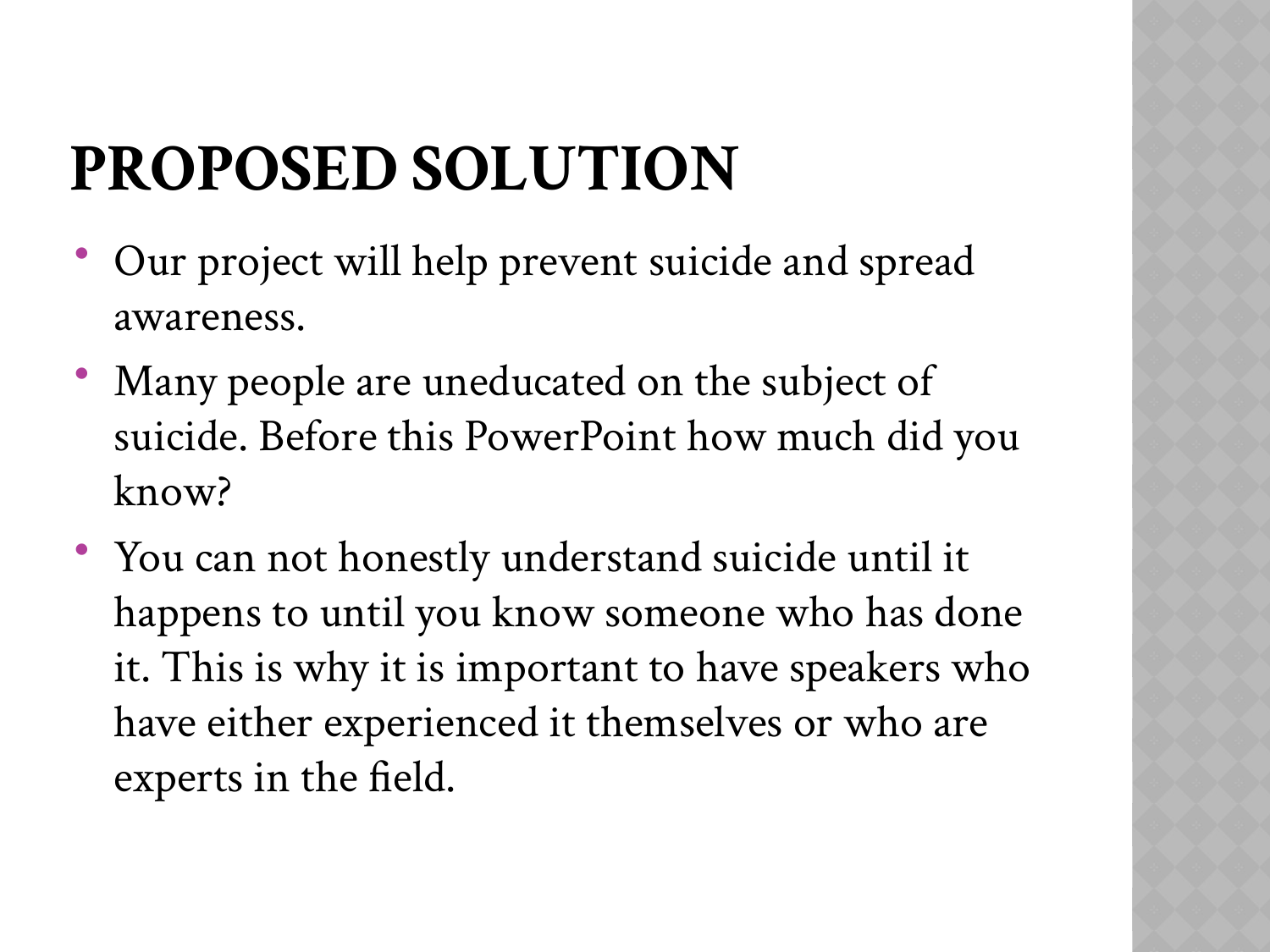

# Proposed Solution
Our project will help prevent suicide and spread awareness.
Many people are uneducated on the subject of suicide. Before this PowerPoint how much did you know?
You can not honestly understand suicide until it happens to until you know someone who has done it. This is why it is important to have speakers who have either experienced it themselves or who are experts in the field.